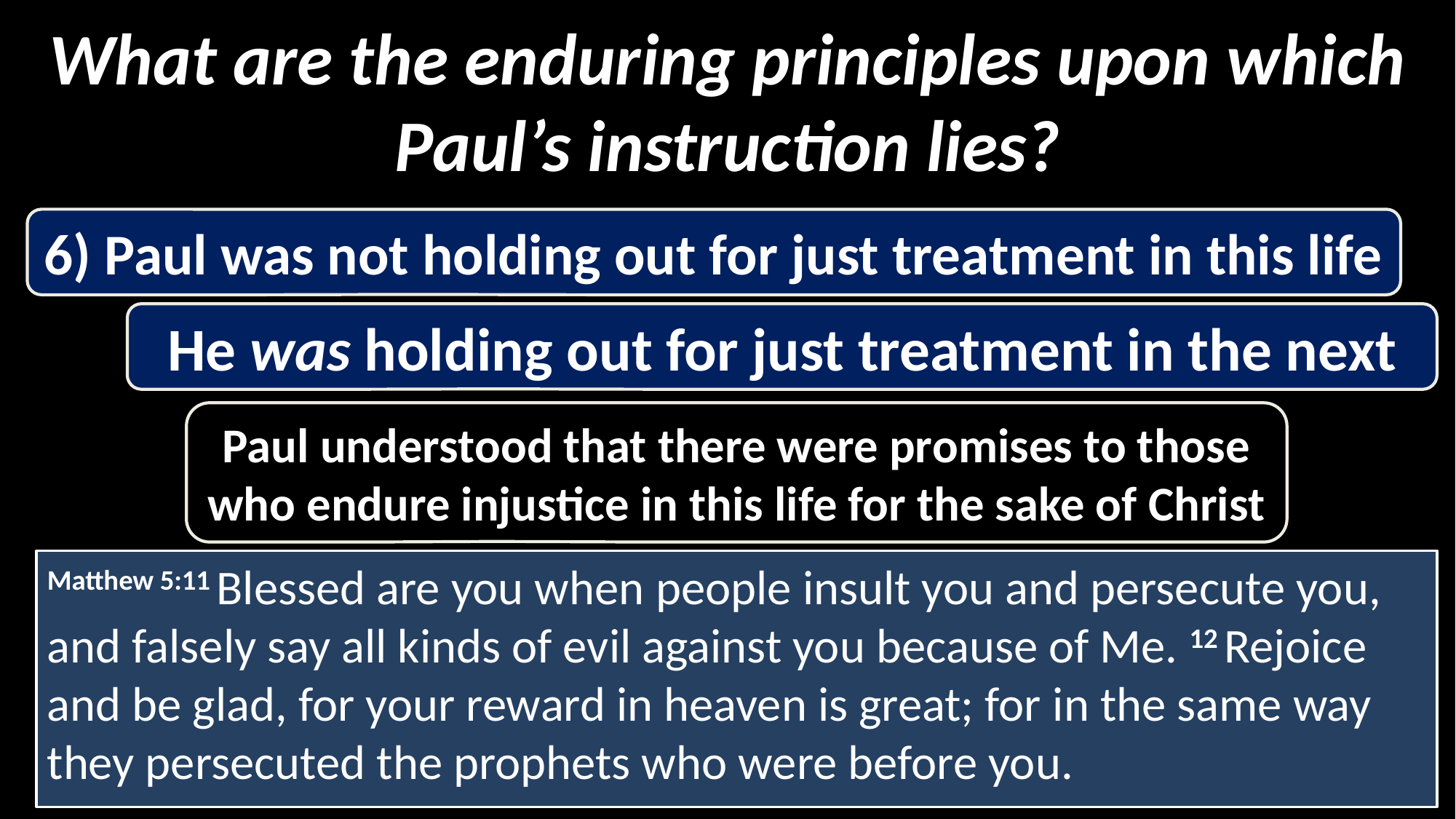

What are the enduring principles upon which Paul’s instruction lies?
6) Paul was not holding out for just treatment in this life
He was holding out for just treatment in the next
Paul understood that there were promises to those who endure injustice in this life for the sake of Christ
Matthew 5:11 Blessed are you when people insult you and persecute you, and falsely say all kinds of evil against you because of Me. 12 Rejoice and be glad, for your reward in heaven is great; for in the same way they persecuted the prophets who were before you.